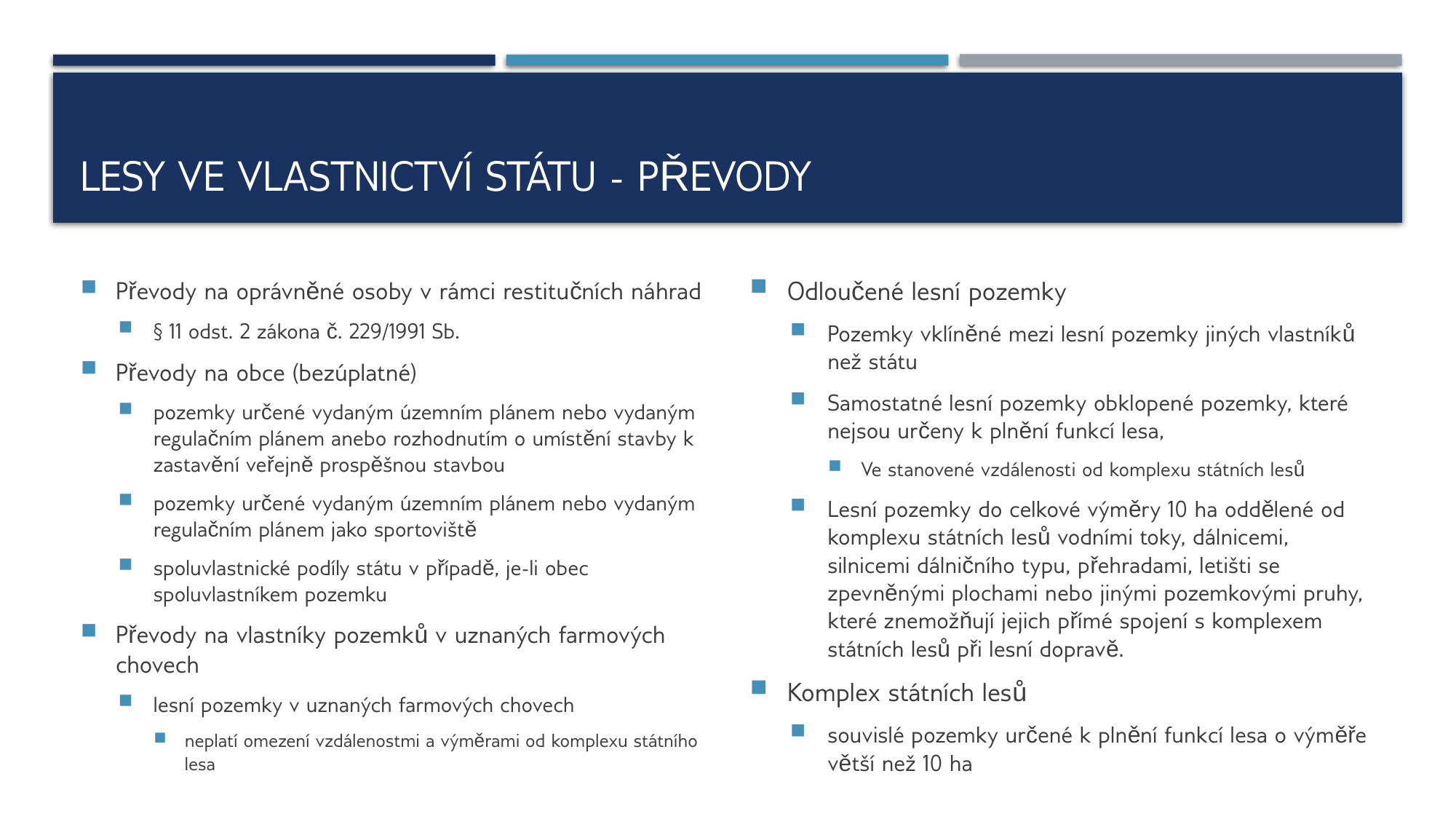

# Lesy ve vlastnictví státu - převody
Převody na oprávněné osoby v rámci restitučních náhrad
§ 11 odst. 2 zákona č. 229/1991 Sb.
Převody na obce (bezúplatné)
pozemky určené vydaným územním plánem nebo vydaným regulačním plánem anebo rozhodnutím o umístění stavby k zastavění veřejně prospěšnou stavbou
pozemky určené vydaným územním plánem nebo vydaným regulačním plánem jako sportoviště
spoluvlastnické podíly státu v případě, je-li obec spoluvlastníkem pozemku
Převody na vlastníky pozemků v uznaných farmových chovech
lesní pozemky v uznaných farmových chovech
neplatí omezení vzdálenostmi a výměrami od komplexu státního lesa
Odloučené lesní pozemky
Pozemky vklíněné mezi lesní pozemky jiných vlastníků než státu
Samostatné lesní pozemky obklopené pozemky, které nejsou určeny k plnění funkcí lesa,
Ve stanovené vzdálenosti od komplexu státních lesů
Lesní pozemky do celkové výměry 10 ha oddělené od komplexu státních lesů vodními toky, dálnicemi, silnicemi dálničního typu, přehradami, letišti se zpevněnými plochami nebo jinými pozemkovými pruhy, které znemožňují jejich přímé spojení s komplexem státních lesů při lesní dopravě.
Komplex státních lesů
souvislé pozemky určené k plnění funkcí lesa o výměře větší než 10 ha